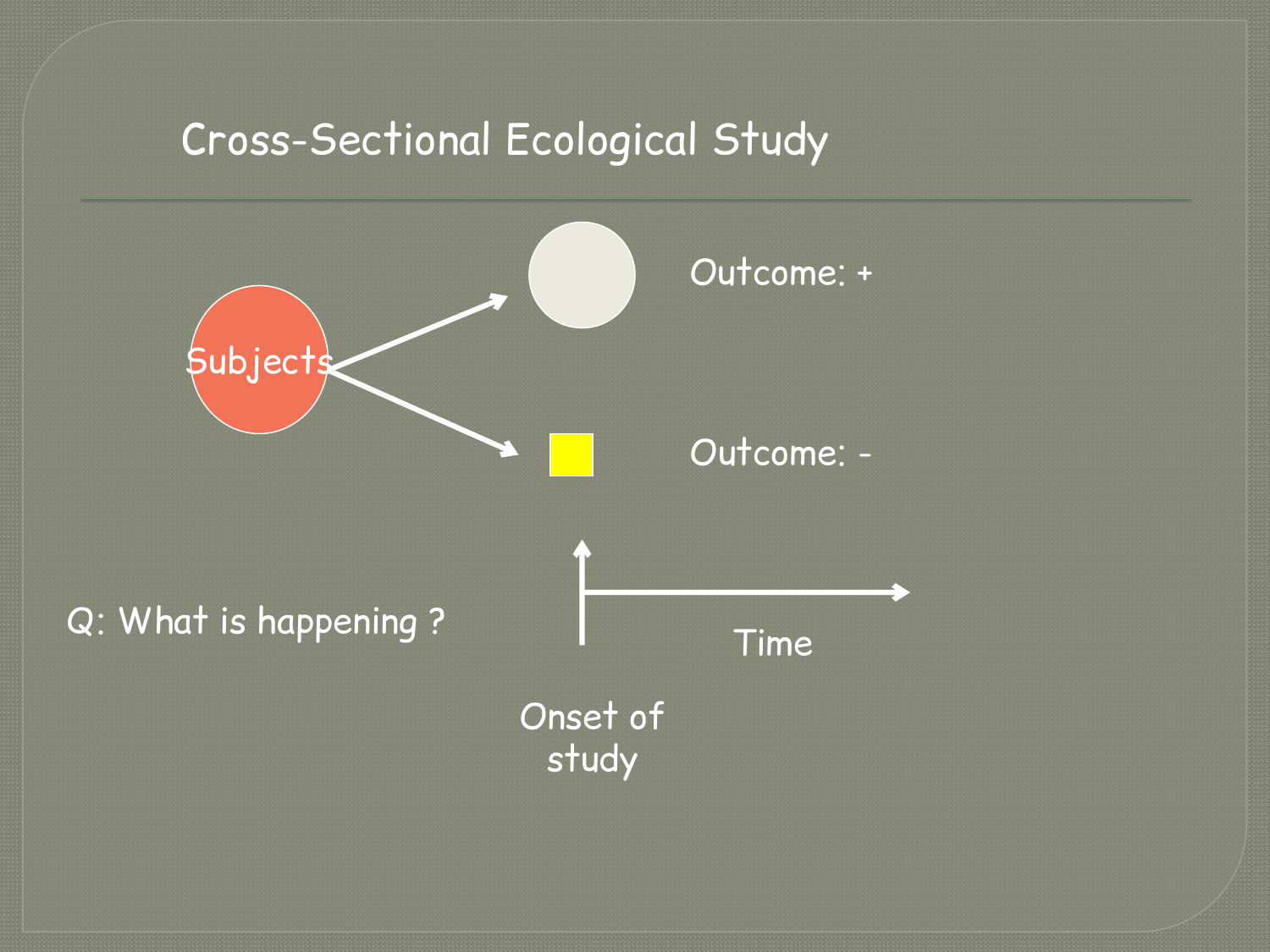

Cross-Sectional Ecological Study

Outcome: +
Subjects

Outcome: -

Q: What is happening ?

Time
Onset of study